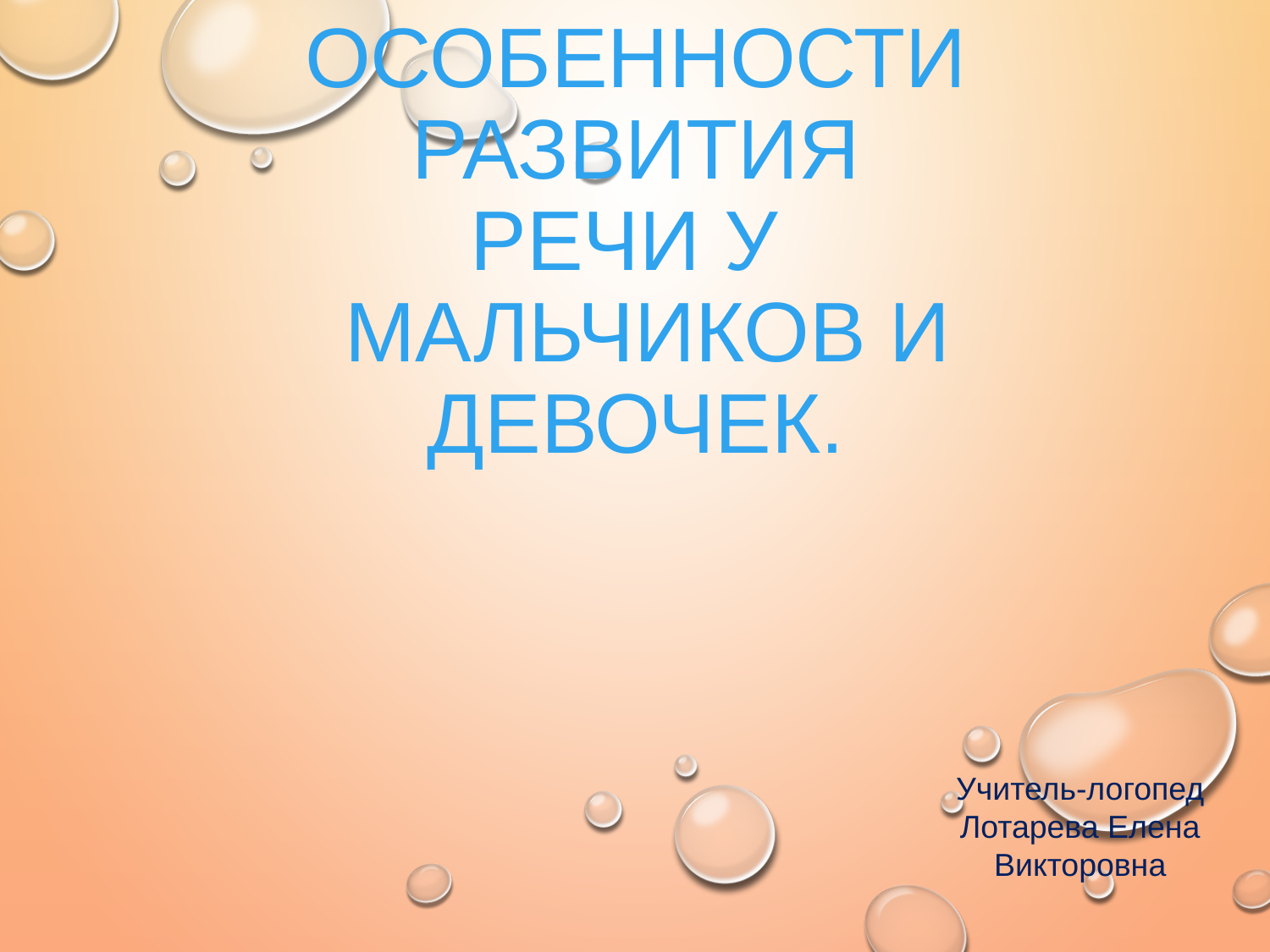

# Особенности развития речи у мальчиков и девочек.
Учитель-логопед
Лотарева Елена Викторовна